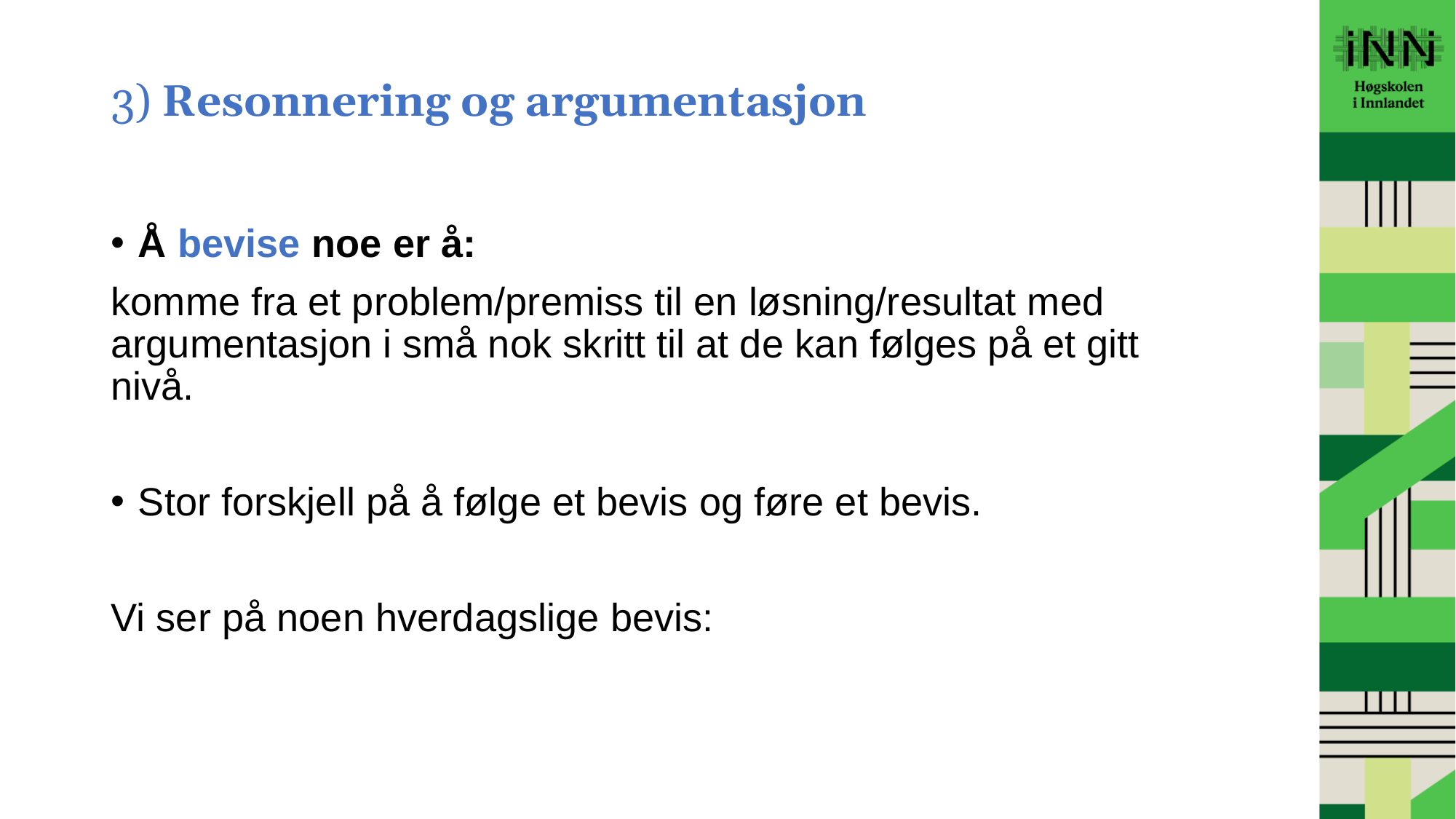

# 3) Resonnering og argumentasjon
Å bevise noe er å:
komme fra et problem/premiss til en løsning/resultat med argumentasjon i små nok skritt til at de kan følges på et gitt nivå.

Stor forskjell på å følge et bevis og føre et bevis.

Vi ser på noen hverdagslige bevis: